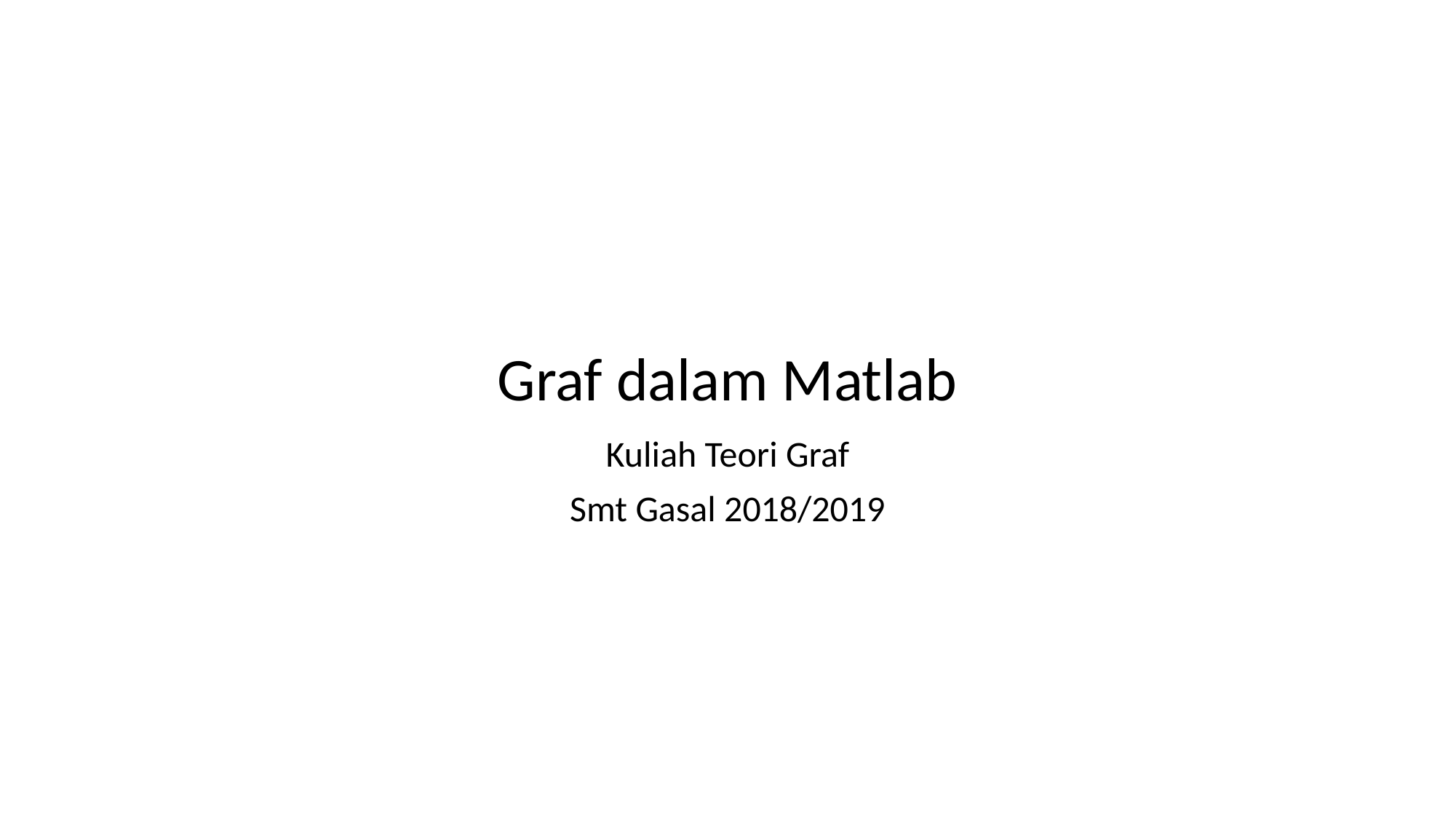

# Graf dalam Matlab
Kuliah Teori Graf
Smt Gasal 2018/2019